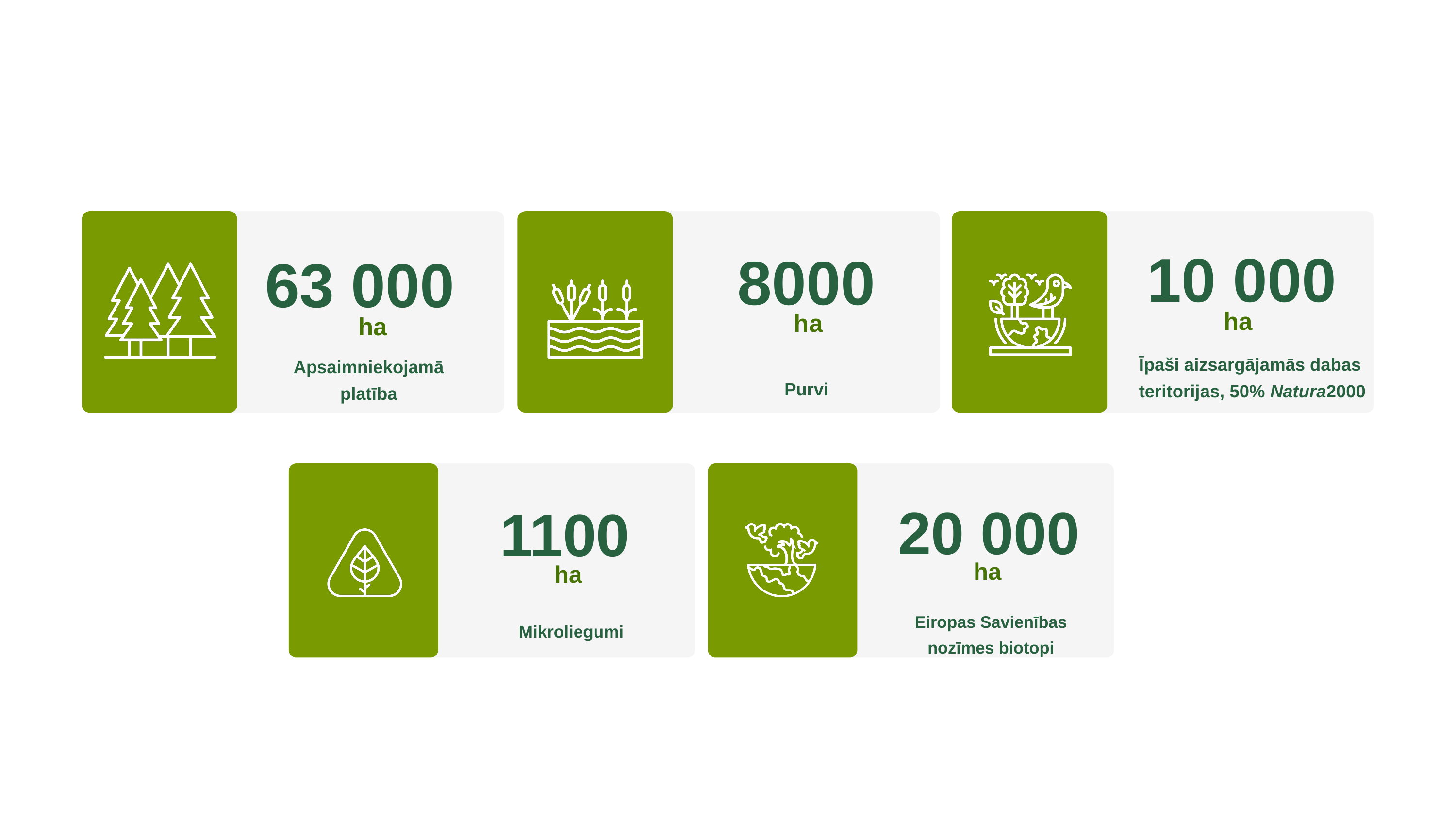

63 000

ha
Apsaimniekojamā platība

8000

ha
Purvi

10 000

ha
Īpaši aizsargājamās dabas teritorijas, 50% Natura2000

1100

ha
Mikroliegumi

20 000

ha
Eiropas Savienības nozīmes biotopi